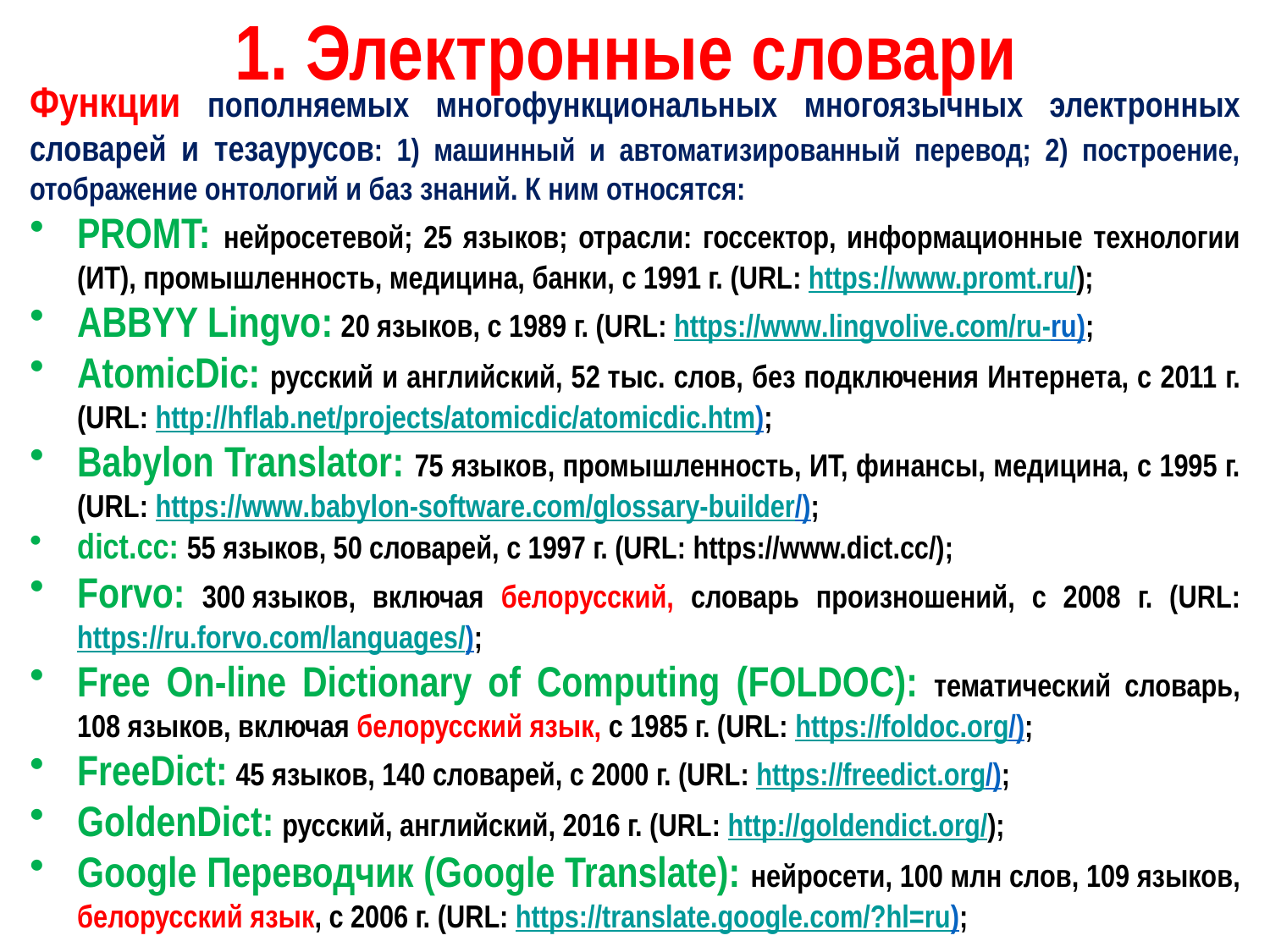

# 1. Электронные словари
Функции пополняемых многофункциональных многоязычных электронных словарей и тезаурусов: 1) машинный и автоматизированный перевод; 2) построение, отображение онтологий и баз знаний. К ним относятся:
PROMT: нейросетевой; 25 языков; отрасли: госсектор, информационные технологии (ИТ), промышленность, медицина, банки, с 1991 г. (URL: https://www.promt.ru/);
ABBYY Lingvo: 20 языков, с 1989 г. (URL: https://www.lingvolive.com/ru-ru);
AtomicDic: русский и английский, 52 тыс. слов, без подключения Интернета, с 2011 г. (URL: http://hflab.net/projects/atomicdic/atomicdic.htm);
Babylon Translator: 75 языков, промышленность, ИТ, финансы, медицина, с 1995 г. (URL: https://www.babylon-software.com/glossary-builder/);
dict.cc: 55 языков, 50 словарей, с 1997 г. (URL: https://www.dict.cc/);
Forvo: 300 языков, включая белорусский, словарь произношений, с 2008 г. (URL: https://ru.forvo.com/languages/);
Free On-line Dictionary of Computing (FOLDOC): тематический словарь, 108 языков, включая белорусский язык, с 1985 г. (URL: https://foldoc.org/);
FreeDict: 45 языков, 140 словарей, с 2000 г. (URL: https://freedict.org/);
GoldenDict: русский, английский, 2016 г. (URL: http://goldendict.org/);
Google Переводчик (Google Translate): нейросети, 100 млн слов, 109 языков, белорусский язык, с 2006 г. (URL: https://translate.google.com/?hl=ru);